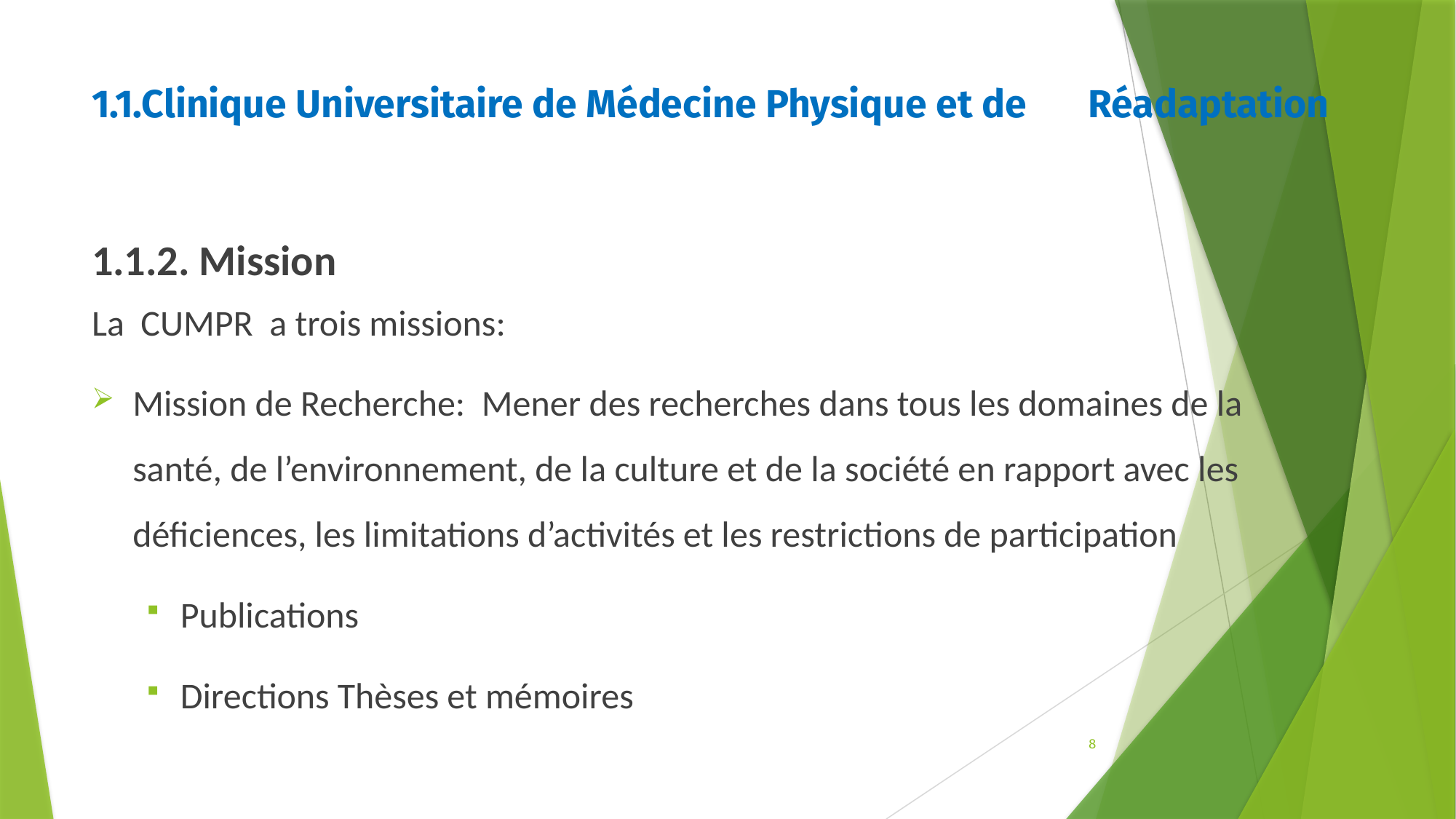

# 1.1.Clinique Universitaire de Médecine Physique et de 				Réadaptation
1.1.2. Mission
La  CUMPR  a trois missions:
Mission de Recherche:  Mener des recherches dans tous les domaines de la santé, de l’environnement, de la culture et de la société en rapport avec les déficiences, les limitations d’activités et les restrictions de participation
Publications
Directions Thèses et mémoires

8